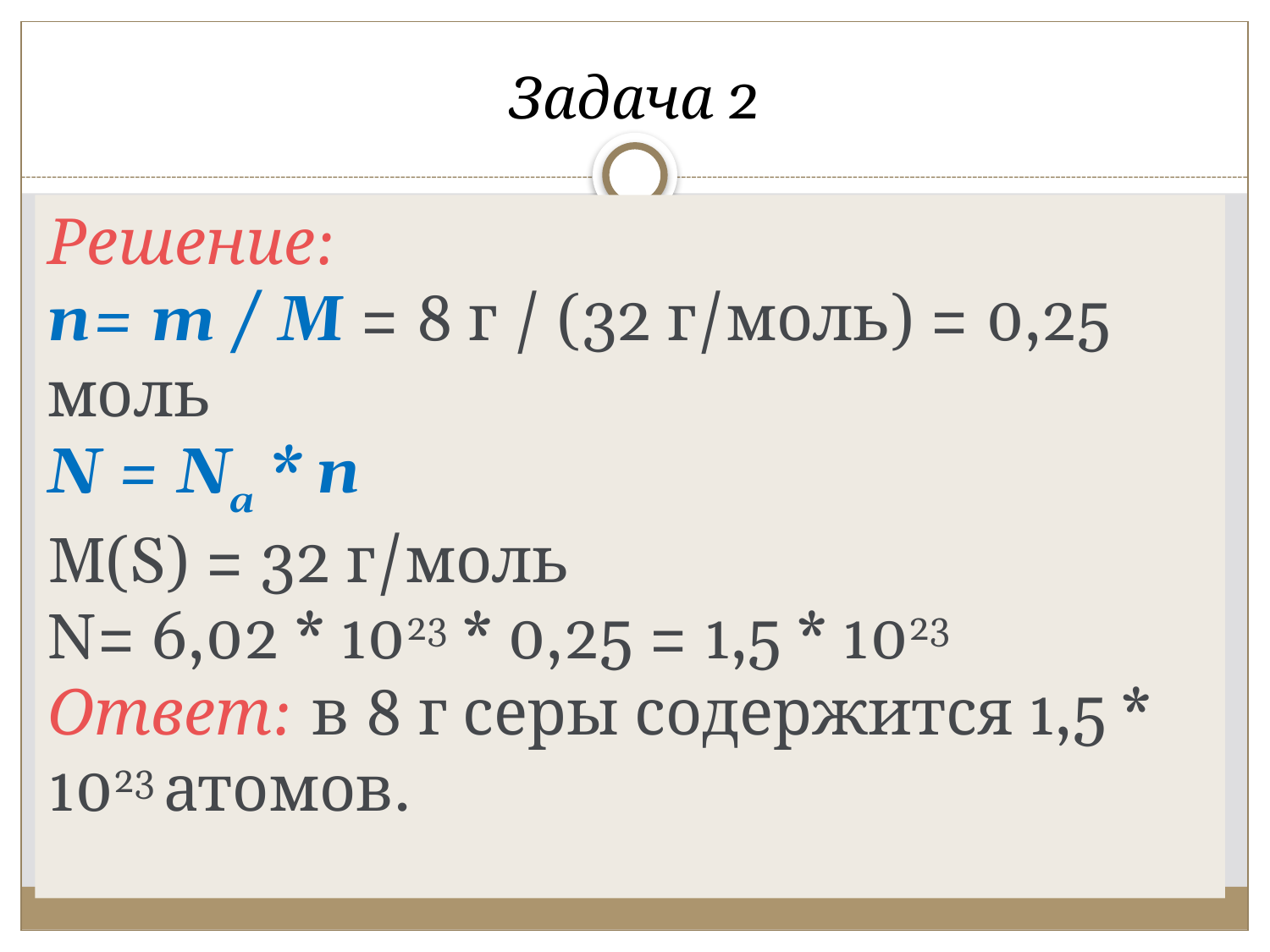

# Задача 2
Решение:
n= m / M = 8 г / (32 г/моль) = 0,25 моль
N = Na * n
M(S) = 32 г/моль
N= 6,02 * 1023 * 0,25 = 1,5 * 1023
Ответ: в 8 г серы содержится 1,5 * 1023 атомов.

Сколько атомов содержится в 8 граммах серы?
Дано: m(S) = 8 г.
Найти количество атомов серы (N).